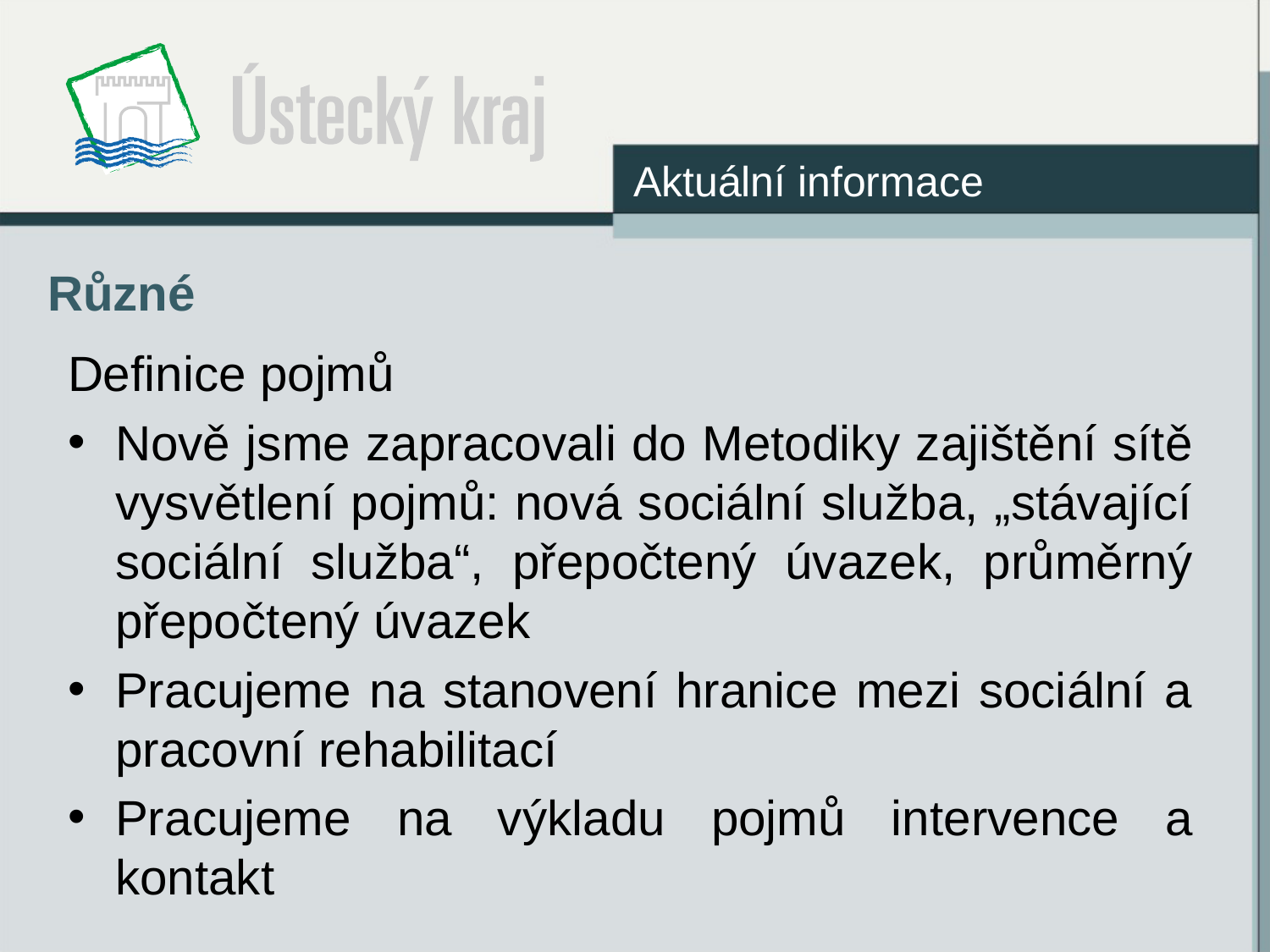

Aktuální informace
# Různé
Definice pojmů
Nově jsme zapracovali do Metodiky zajištění sítě vysvětlení pojmů: nová sociální služba, „stávající sociální služba“, přepočtený úvazek, průměrný přepočtený úvazek
Pracujeme na stanovení hranice mezi sociální a pracovní rehabilitací
Pracujeme na výkladu pojmů intervence a kontakt